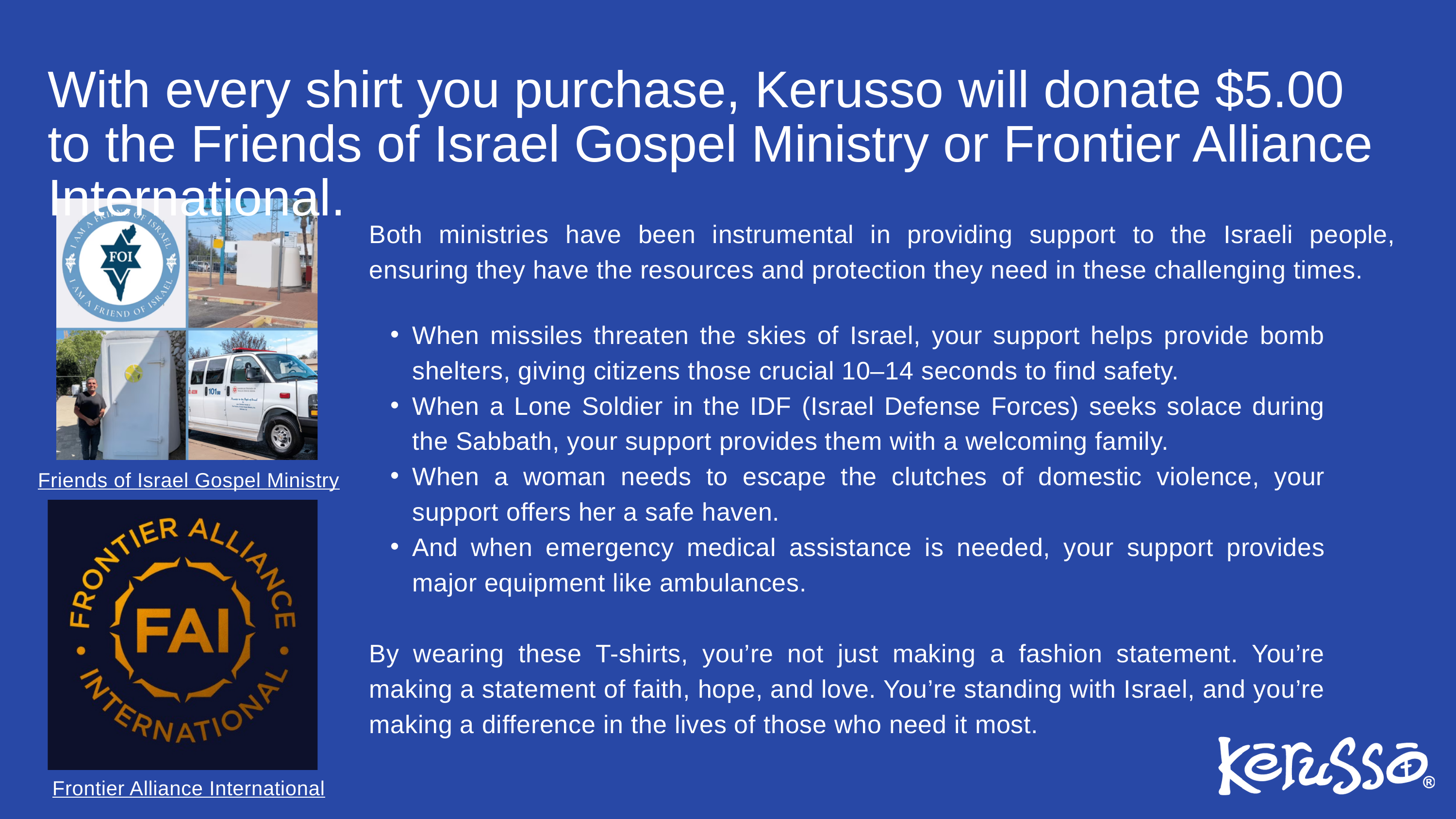

With every shirt you purchase, Kerusso will donate $5.00 to the Friends of Israel Gospel Ministry or Frontier Alliance International.

Both ministries have been instrumental in providing support to the Israeli people, ensuring they have the resources and protection they need in these challenging times.
When missiles threaten the skies of Israel, your support helps provide bomb shelters, giving citizens those crucial 10–14 seconds to find safety.
When a Lone Soldier in the IDF (Israel Defense Forces) seeks solace during the Sabbath, your support provides them with a welcoming family.
When a woman needs to escape the clutches of domestic violence, your support offers her a safe haven.
And when emergency medical assistance is needed, your support provides major equipment like ambulances.

By wearing these T-shirts, you’re not just making a fashion statement. You’re making a statement of faith, hope, and love. You’re standing with Israel, and you’re making a difference in the lives of those who need it most.

Friends of Israel Gospel Ministry

Frontier Alliance International